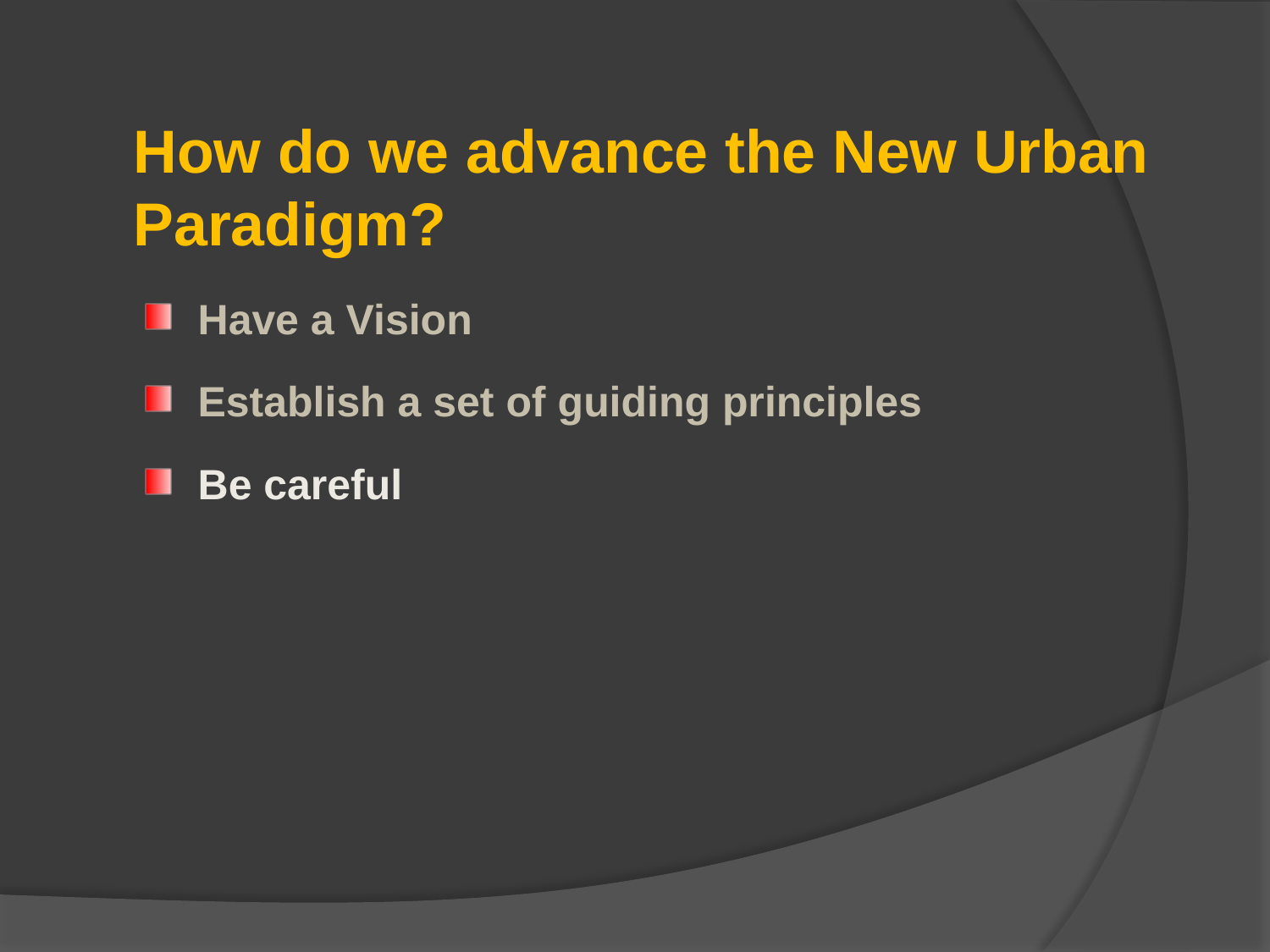

# How do we advance the New Urban Paradigm?
Have a Vision
Establish a set of guiding principles
Be careful